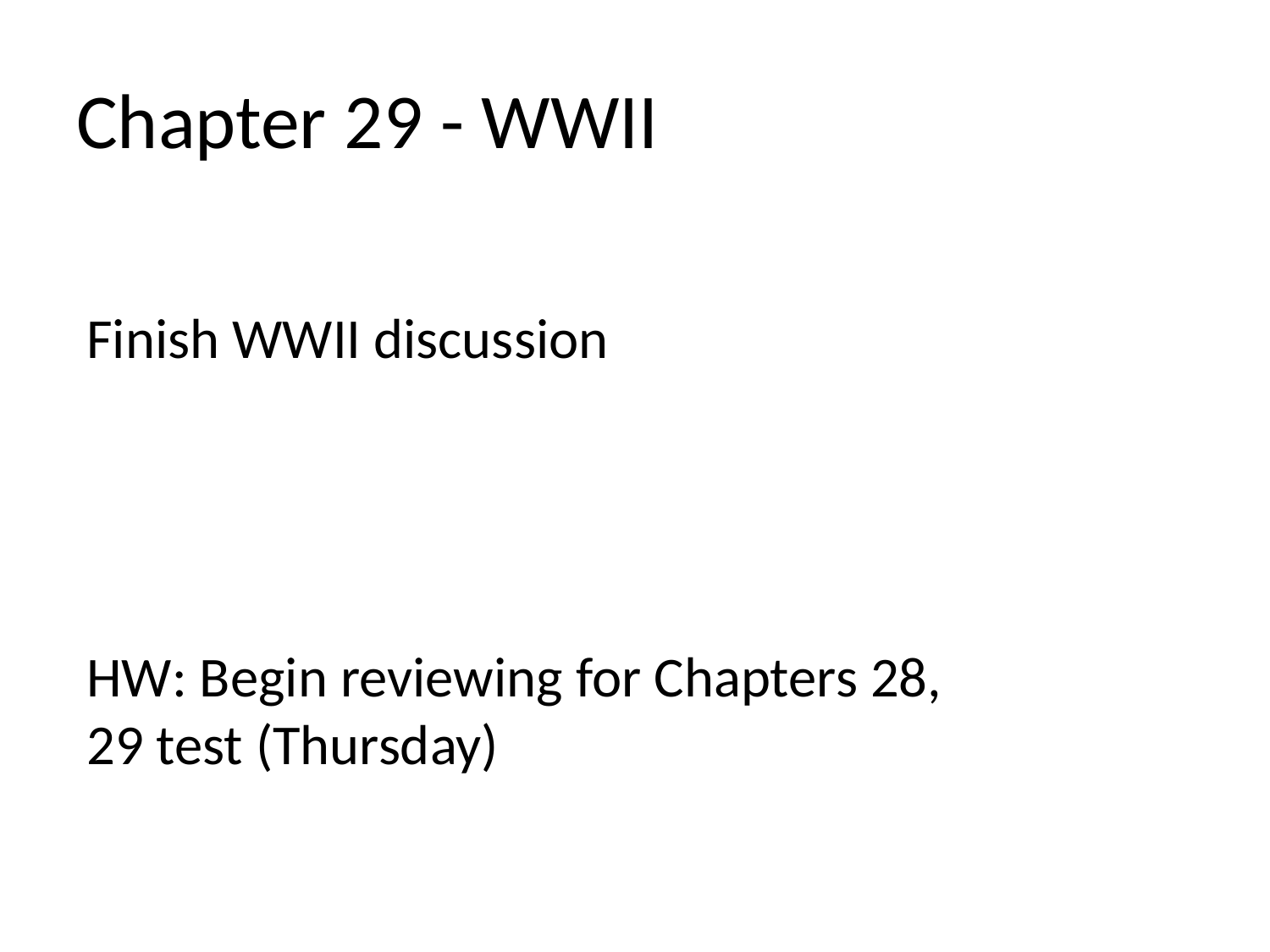

# Chapter 29 - WWII
Finish WWII discussion

HW: Begin reviewing for Chapters 28, 29 test (Thursday)